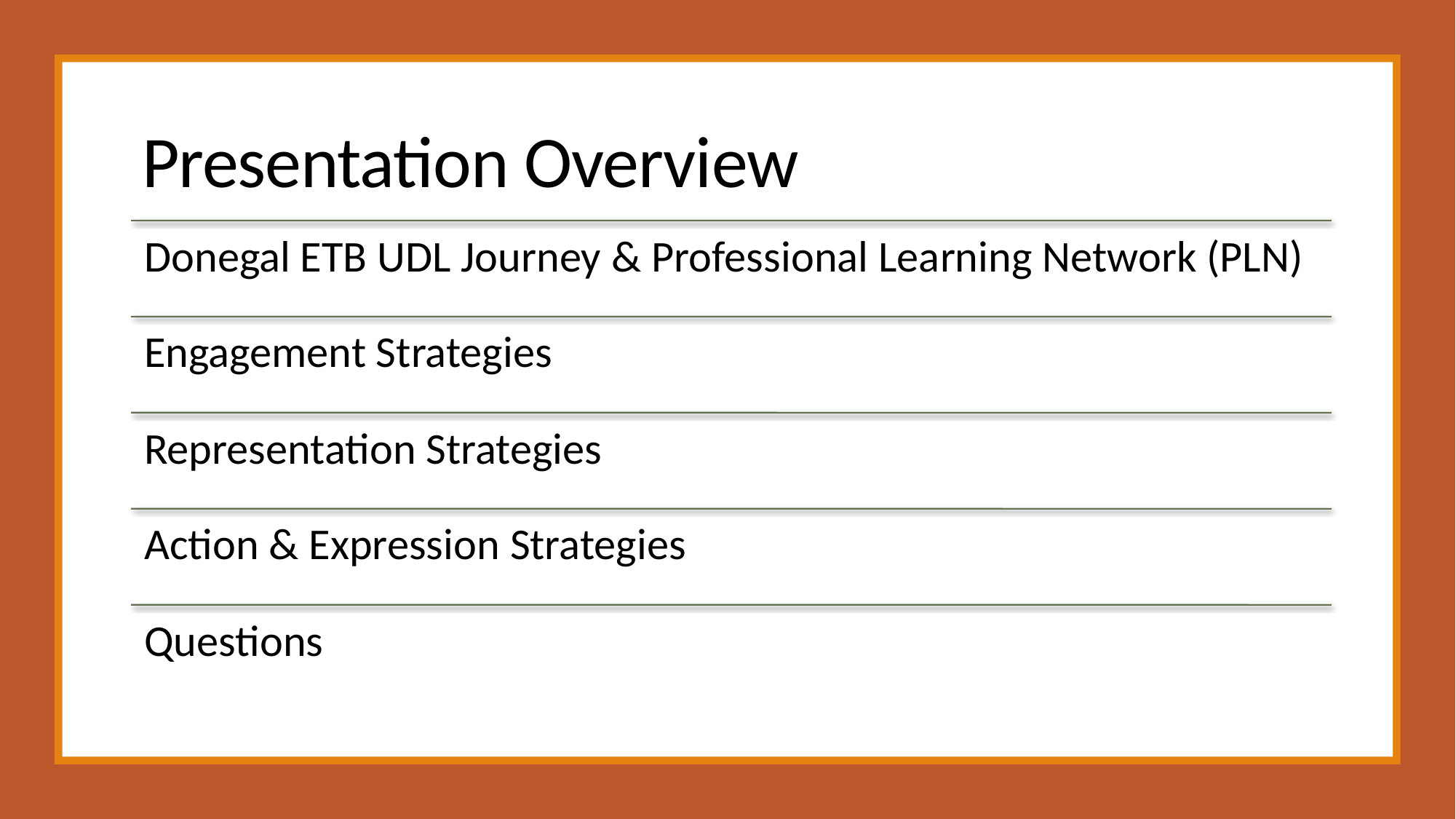

# Presentation Overview

Donegal ETB UDL Journey & Professional Learning Network (PLN)
Engagement Strategies
Representation Strategies
Action & Expression Strategies
Questions